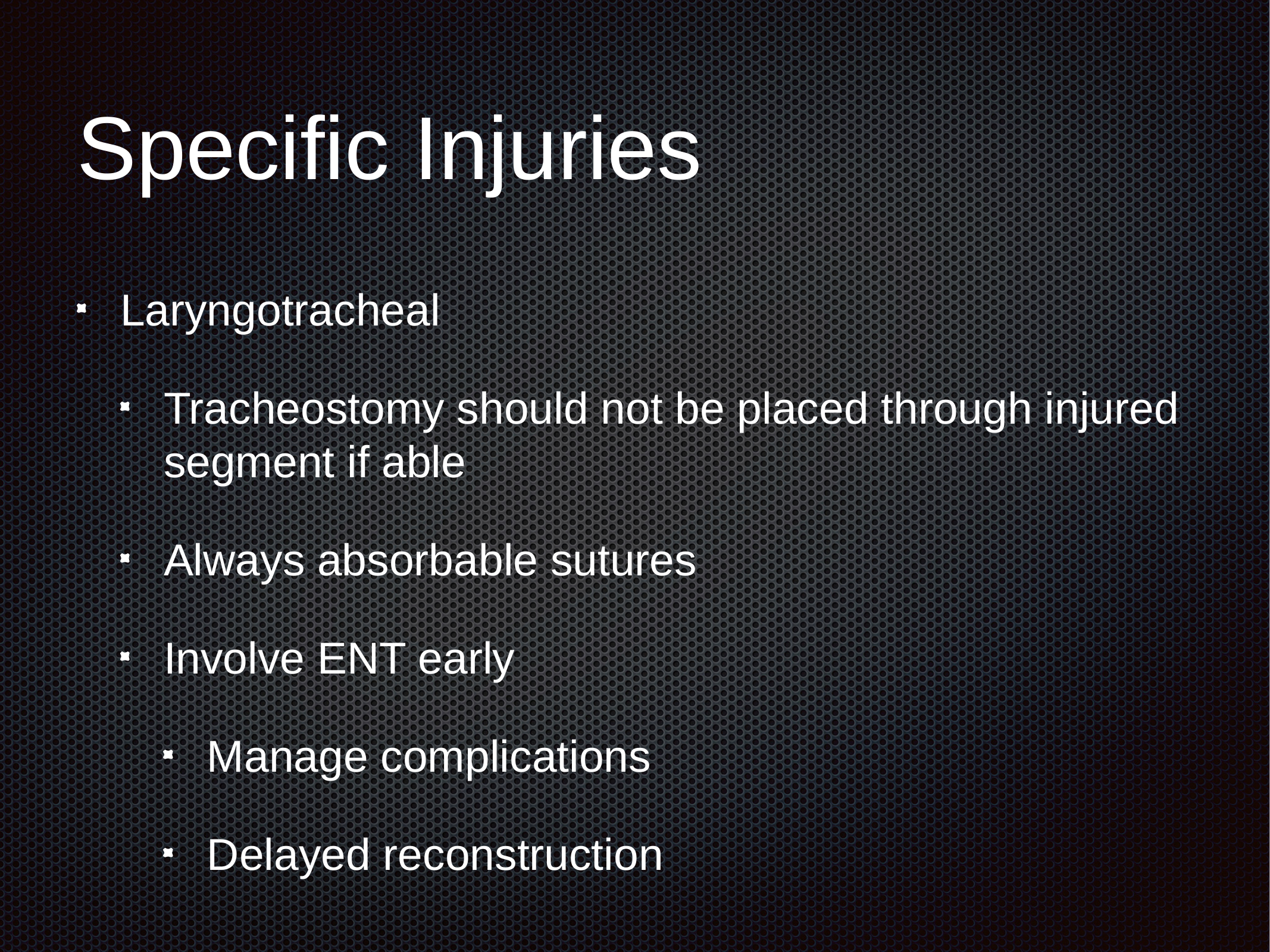

# Specific Injuries
Laryngotracheal
Tracheostomy should not be placed through injured segment if able
Always absorbable sutures
Involve ENT early
Manage complications
Delayed reconstruction